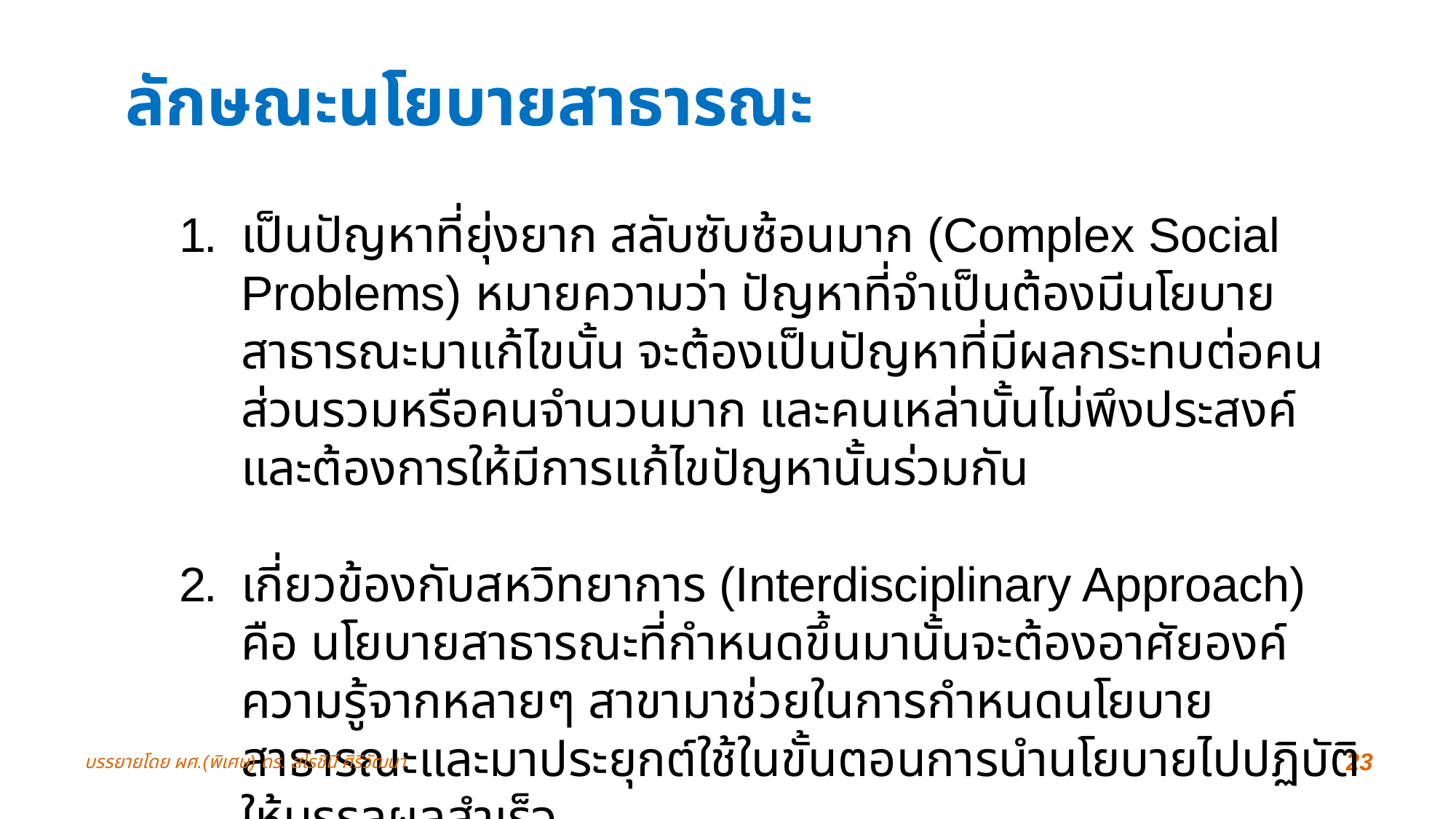

ลักษณะนโยบายสาธารณะ
เป็นปัญหาที่ยุ่งยาก สลับซับซ้อนมาก (Complex Social Problems) หมายความว่า ปัญหาที่จำเป็นต้องมีนโยบายสาธารณะมาแก้ไขนั้น จะต้องเป็นปัญหาที่มีผลกระทบต่อคนส่วนรวมหรือคนจำนวนมาก และคนเหล่านั้นไม่พึงประสงค์ และต้องการให้มีการแก้ไขปัญหานั้นร่วมกัน

เกี่ยวข้องกับสหวิทยาการ (Interdisciplinary Approach) คือ นโยบายสาธารณะที่กำหนดขึ้นมานั้นจะต้องอาศัยองค์ความรู้จากหลายๆ สาขามาช่วยในการกำหนดนโยบายสาธารณะและมาประยุกต์ใช้ในขั้นตอนการนำนโยบายไปปฏิบัติให้บรรลุผลสำเร็จ

บรรยายโดย ผศ.(พิเศษ) ดร. สโรชินี ศิริวัฒนา
23